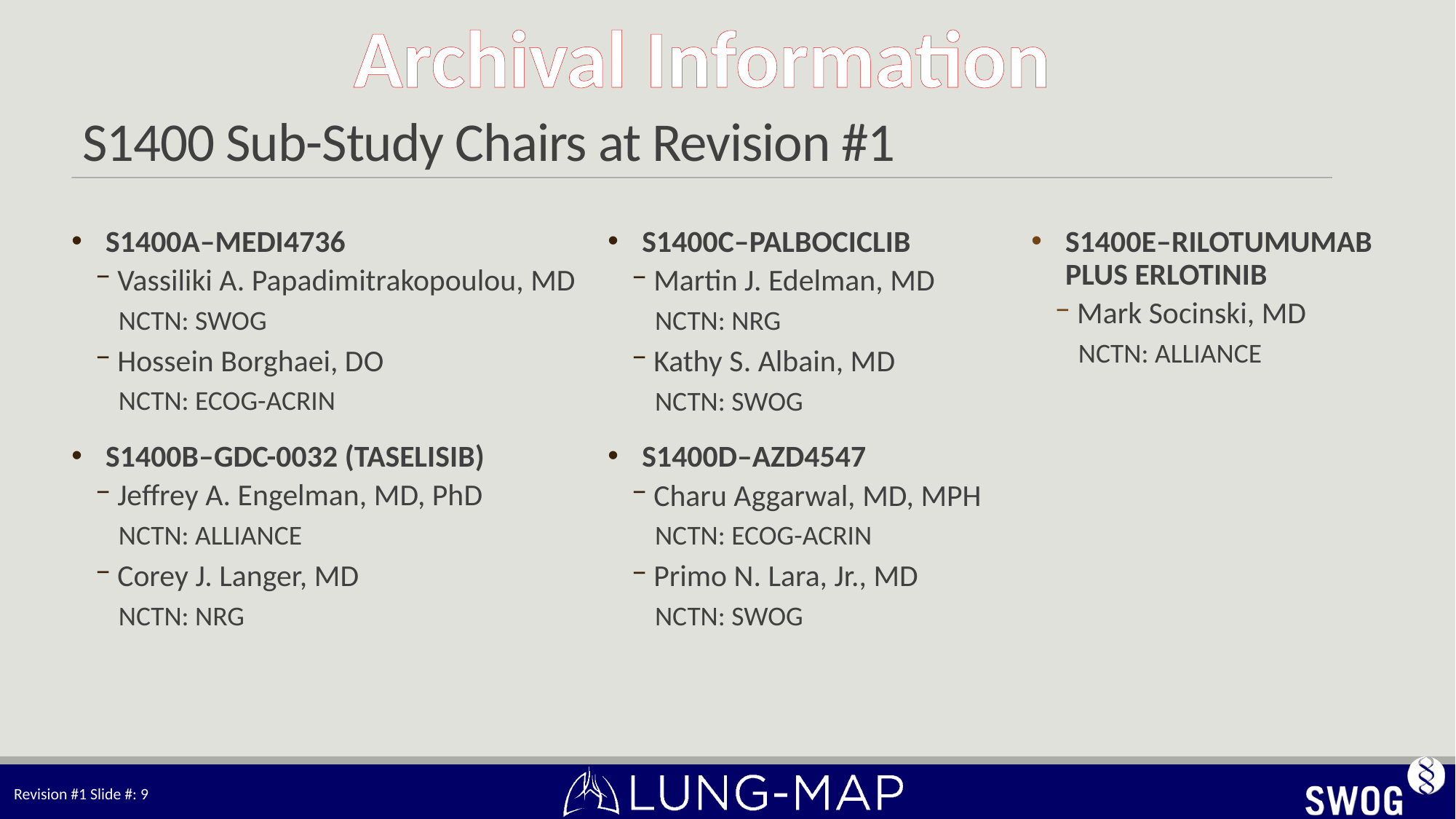

# S1400 Sub-Study Chairs at Revision #1
S1400A–MEDI4736
Vassiliki A. Papadimitrakopoulou, MD
NCTN: SWOG
Hossein Borghaei, DO
NCTN: ECOG-ACRIN
S1400B–GDC-0032 (TASELISIB)
Jeffrey A. Engelman, MD, PhD
NCTN: ALLIANCE
Corey J. Langer, MD
NCTN: NRG

S1400C–PALBOCICLIB
Martin J. Edelman, MD
NCTN: NRG
Kathy S. Albain, MD
NCTN: SWOG
S1400D–AZD4547
Charu Aggarwal, MD, MPH
NCTN: ECOG-ACRIN
Primo N. Lara, Jr., MD
NCTN: SWOG

S1400E–Rilotumumab plus erlotinib
Mark Socinski, MD
NCTN: ALLIANCE

Revision #1 Slide #: 9